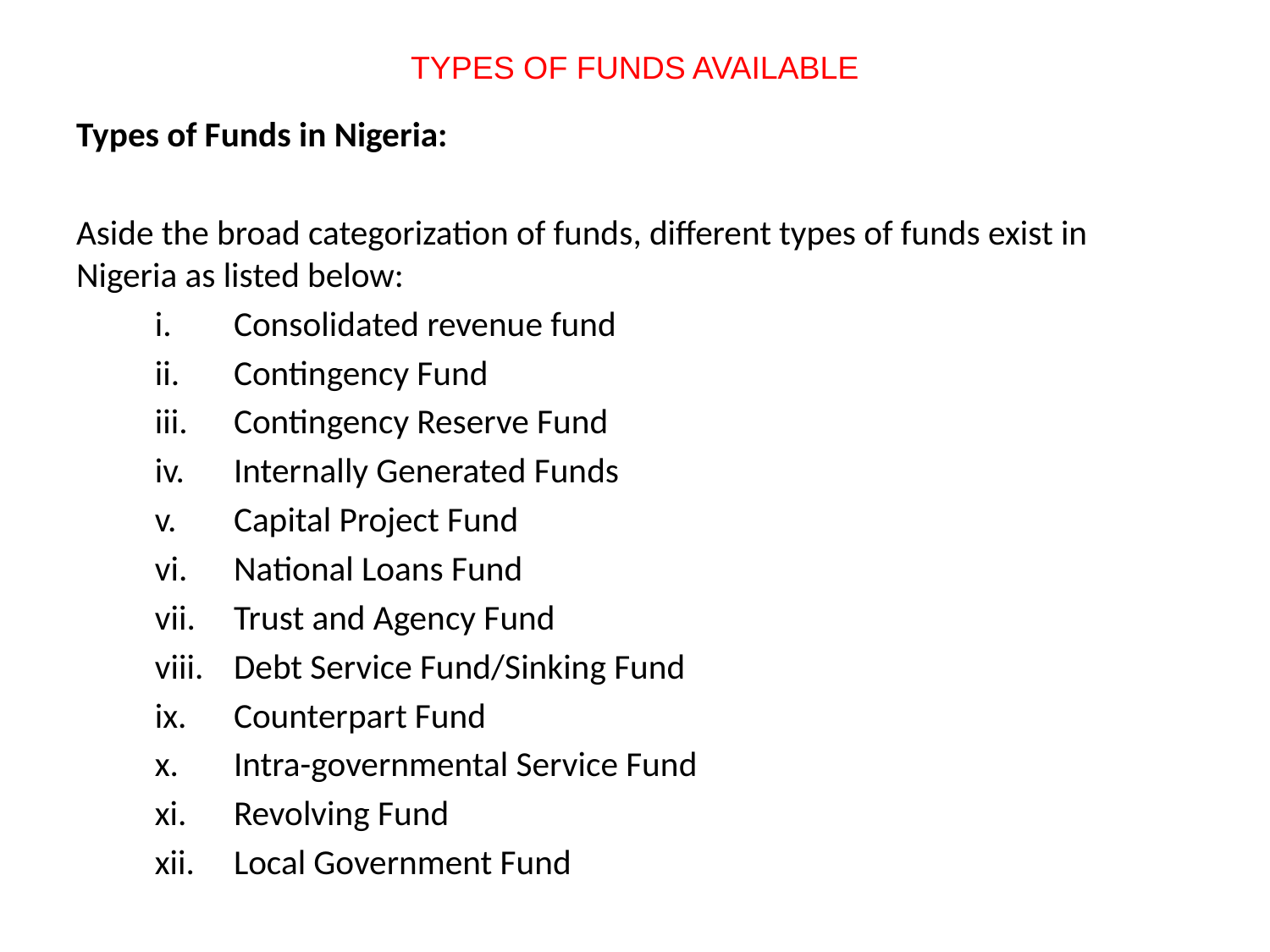

# TYPES OF FUNDS AVAILABLE
Types of Funds in Nigeria:

Aside the broad categorization of funds, different types of funds exist in Nigeria as listed below:
	i.	Consolidated revenue fund
	ii.	Contingency Fund
	iii.	Contingency Reserve Fund
	iv.	Internally Generated Funds
	v.	Capital Project Fund
	vi.	National Loans Fund
	vii.	Trust and Agency Fund
	viii.	Debt Service Fund/Sinking Fund
	ix.	Counterpart Fund
	x.	Intra-governmental Service Fund
	xi.	Revolving Fund
	xii.	Local Government Fund